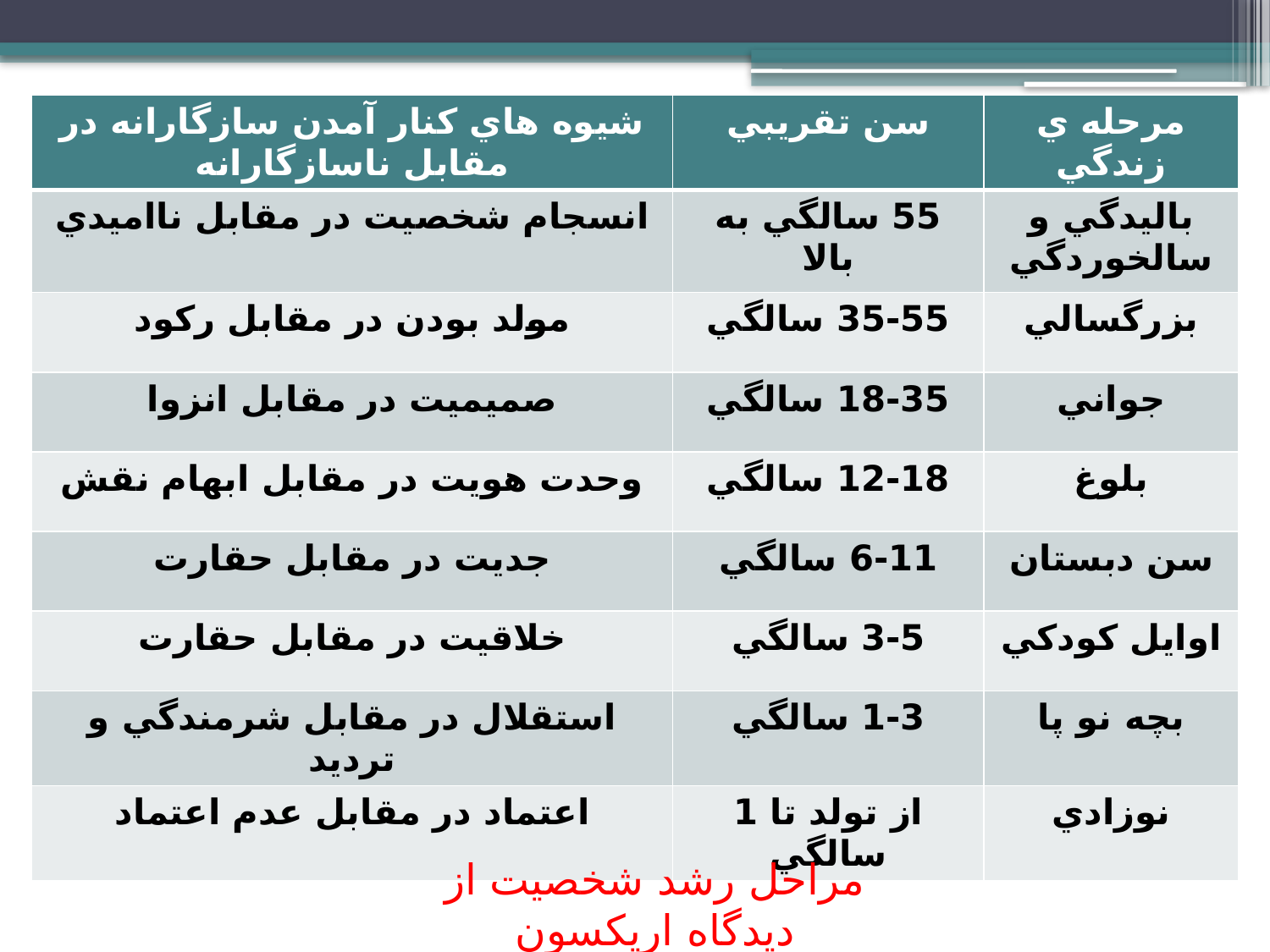

| شيوه هاي كنار آمدن سازگارانه در مقابل ناسازگارانه | سن تقريبي | مرحله ي زندگي |
| --- | --- | --- |
| انسجام شخصيت در مقابل نااميدي | 55 سالگي به بالا | باليدگي و سالخوردگي |
| مولد بودن در مقابل ركود | 35-55 سالگي | بزرگسالي |
| صميميت در مقابل انزوا | 18-35 سالگي | جواني |
| وحدت هويت در مقابل ابهام نقش | 12-18 سالگي | بلوغ |
| جديت در مقابل حقارت | 6-11 سالگي | سن دبستان |
| خلاقيت در مقابل حقارت | 3-5 سالگي | اوايل كودكي |
| استقلال در مقابل شرمندگي و ترديد | 1-3 سالگي | بچه نو پا |
| اعتماد در مقابل عدم اعتماد | از تولد تا 1 سالگي | نوزادي |
مراحل رشد شخصيت از ديدگاه اريكسون